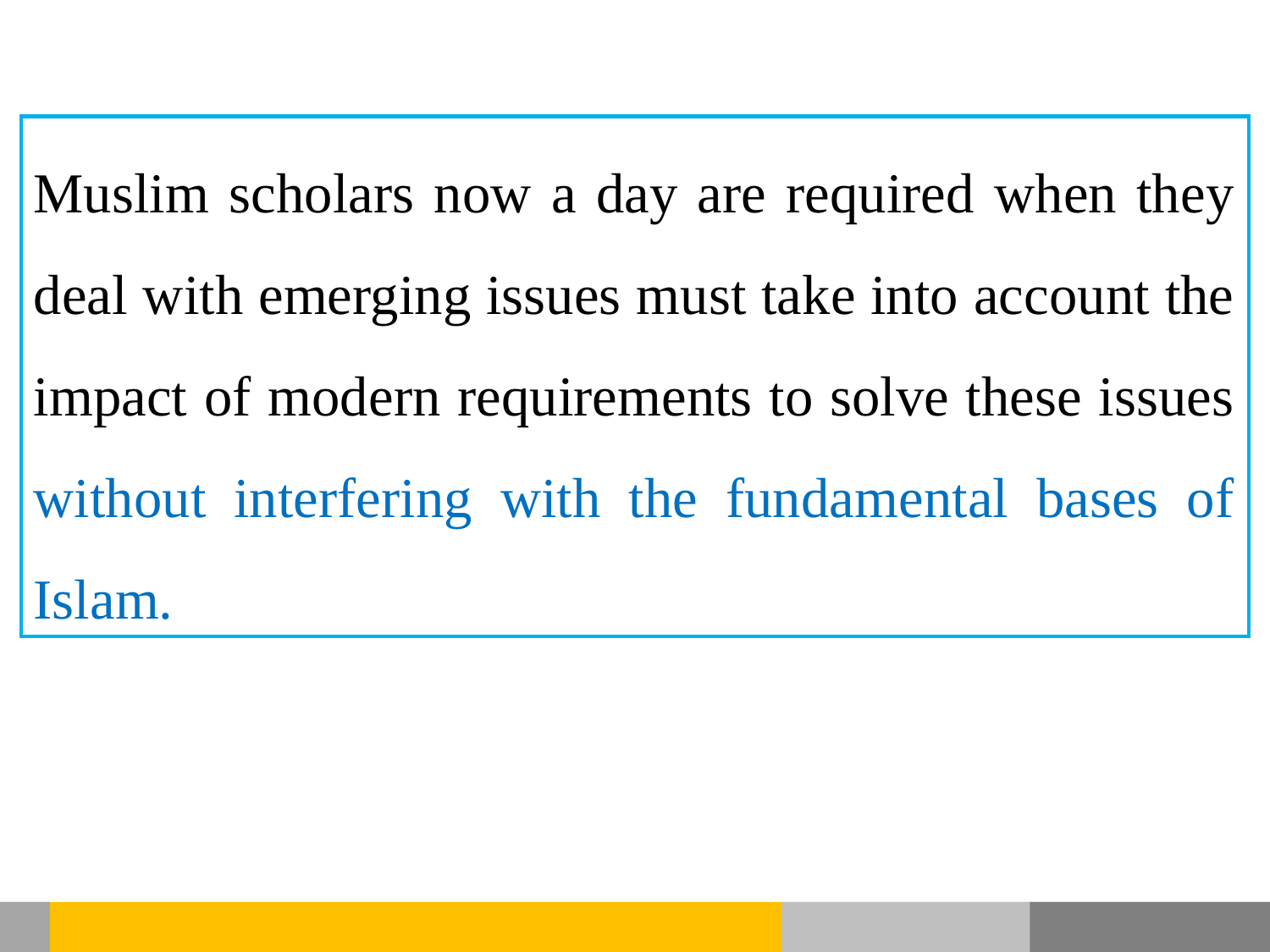

Muslim scholars now a day are required when they deal with emerging issues must take into account the impact of modern requirements to solve these issues without interfering with the fundamental bases of Islam.